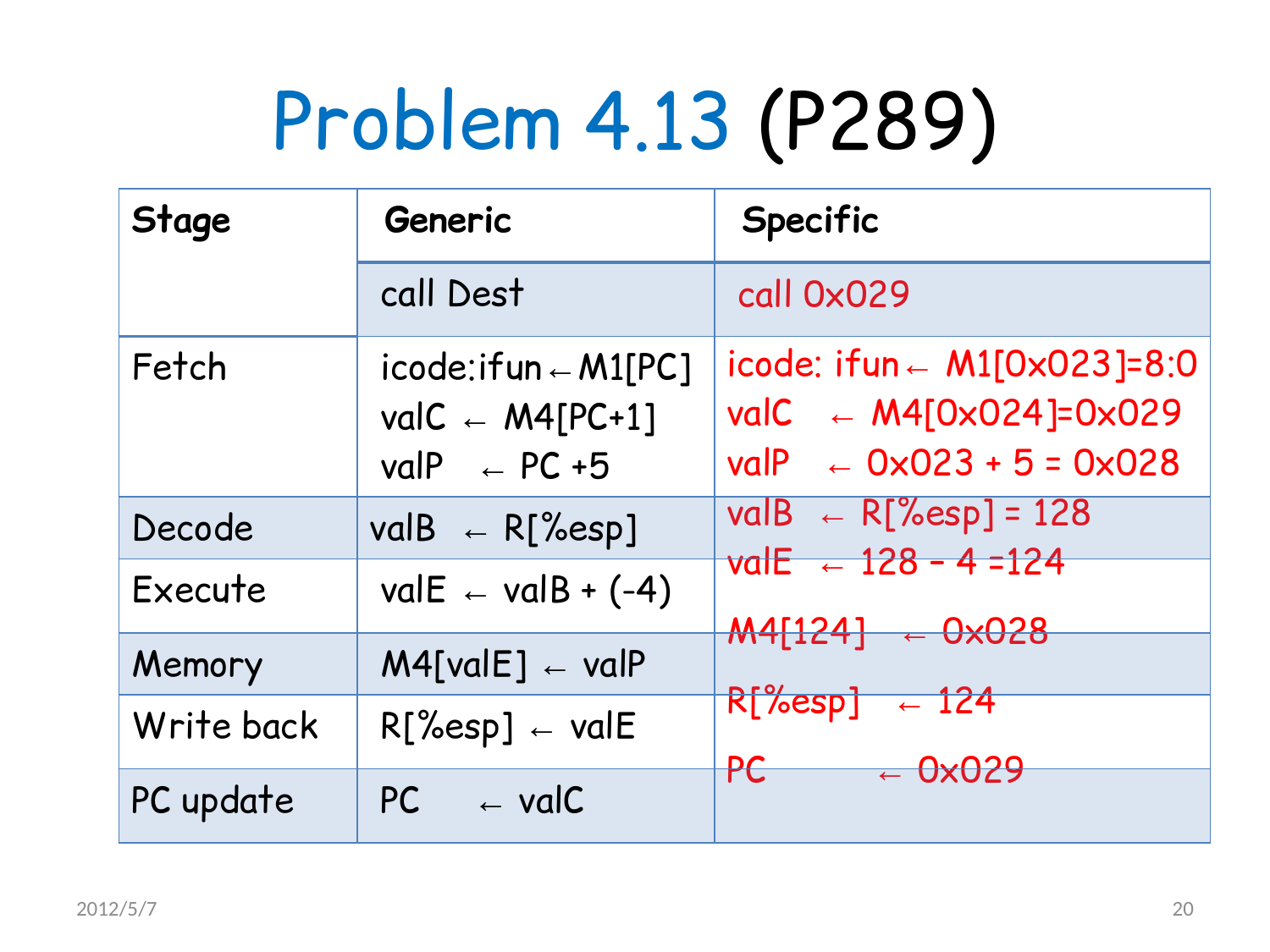

# Problem 4.13 (P289)
| Stage | Generic | Specific |
| --- | --- | --- |
|  | call Dest |  |
| Fetch | icode:ifun←M1[PC] valC ← M4[PC+1] valP ← PC +5 |  |
| Decode | valB ← R[%esp] |  |
| Execute | valE ← valB + (-4) |  |
| Memory | M4[valE] ← valP |  |
| Write back | R[%esp] ← valE |  |
| PC update | PC ← valC |  |
 call 0x029
icode: ifun← M1[0x023]=8:0
valC   ← M4[0x024]=0x029
valP   ← 0x023 + 5 = 0x028
valB  ← R[%esp] = 128
valE  ← 128 – 4 =124
M4[124]   ← 0x028
R[%esp]   ← 124
PC          ← 0x029
2012/5/7
20